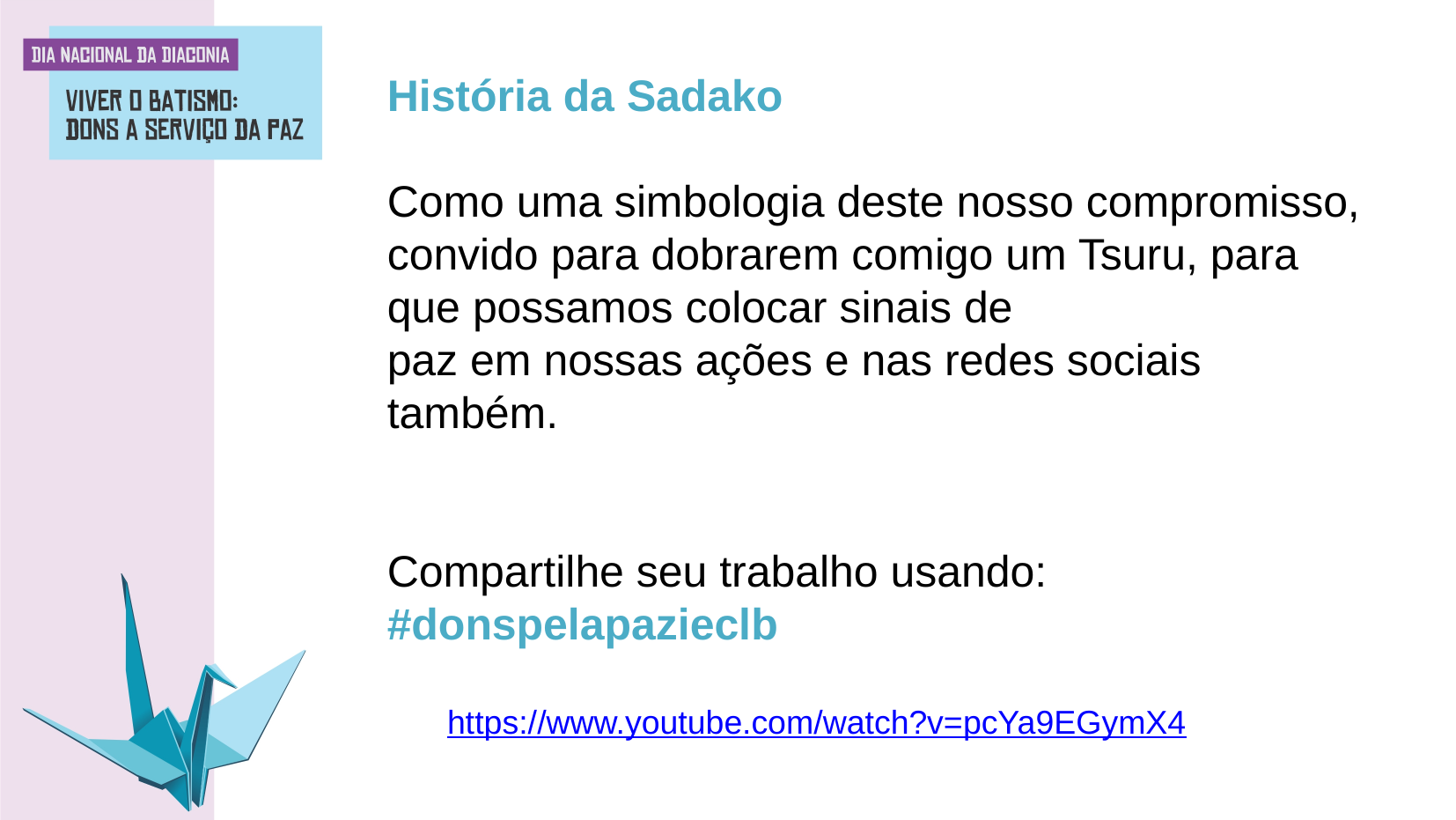

História da Sadako

Como uma simbologia deste nosso compromisso, convido para dobrarem comigo um Tsuru, para que possamos colocar sinais de
paz em nossas ações e nas redes sociais também.

Compartilhe seu trabalho usando: #donspelapazieclb

https://www.youtube.com/watch?v=pcYa9EGymX4